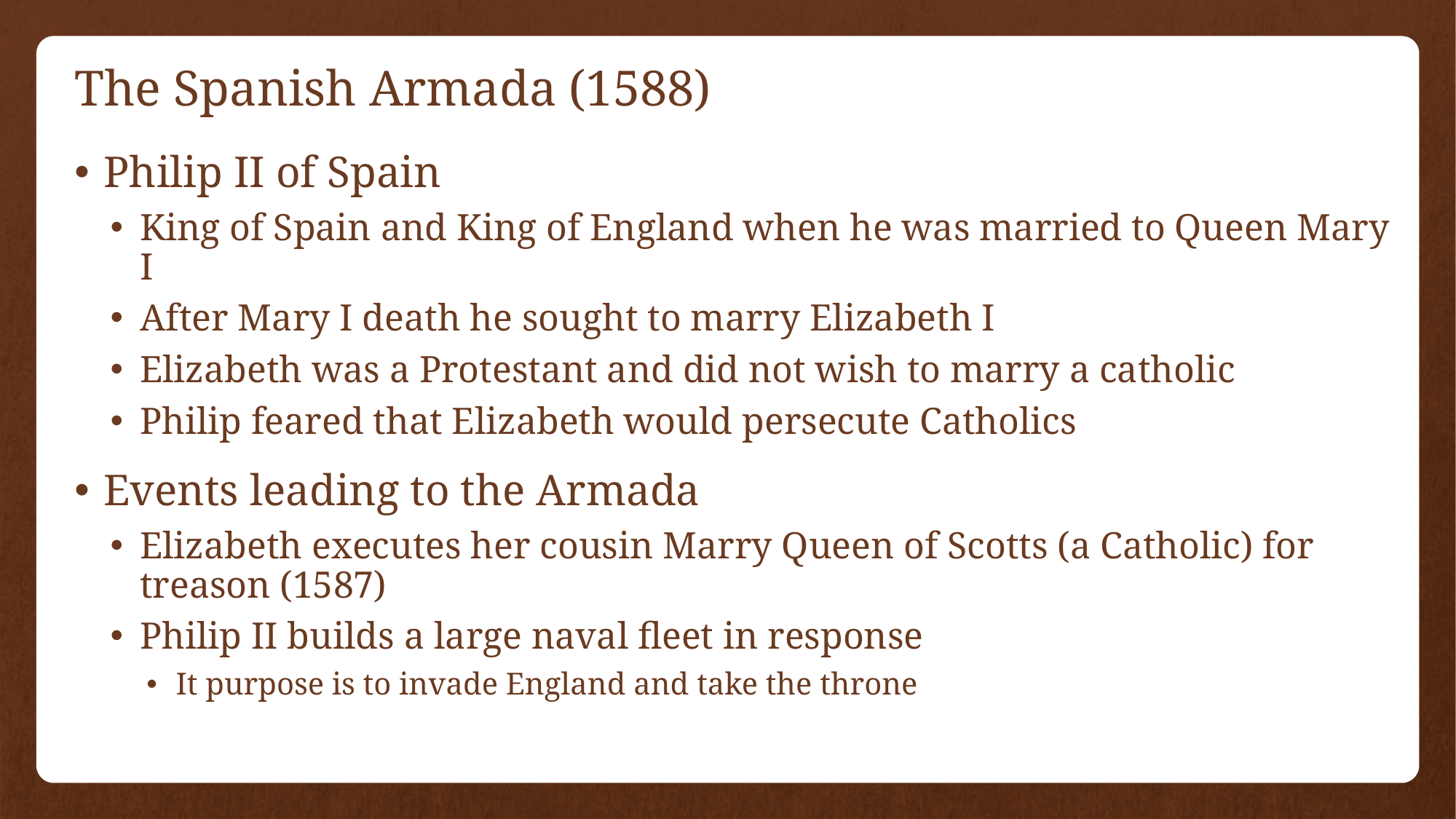

# The Spanish Armada (1588)
Philip II of Spain
King of Spain and King of England when he was married to Queen Mary I
After Mary I death he sought to marry Elizabeth I
Elizabeth was a Protestant and did not wish to marry a catholic
Philip feared that Elizabeth would persecute Catholics
Events leading to the Armada
Elizabeth executes her cousin Marry Queen of Scotts (a Catholic) for treason (1587)
Philip II builds a large naval fleet in response
It purpose is to invade England and take the throne